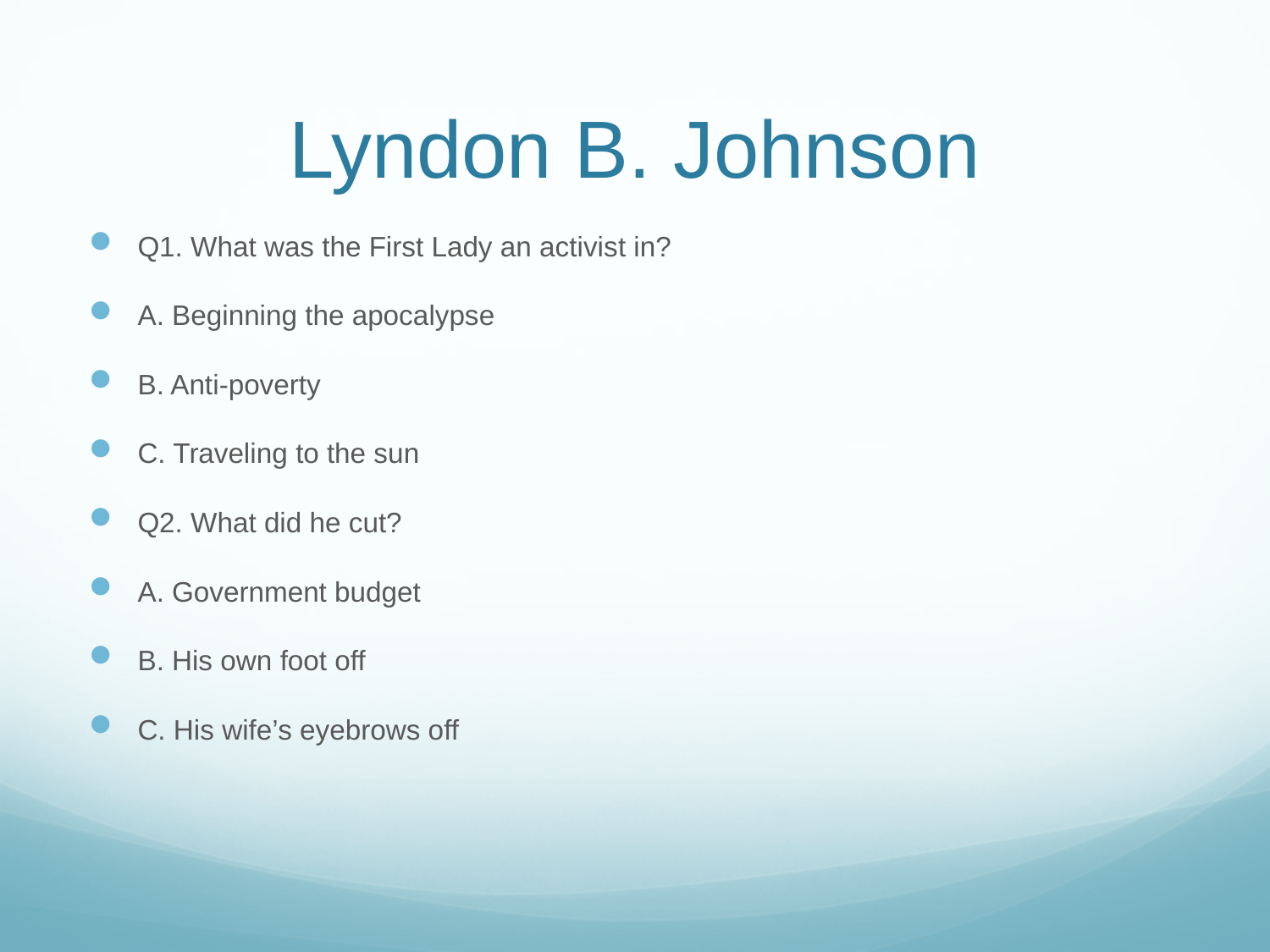

# Lyndon B. Johnson
Q1. What was the First Lady an activist in?
A. Beginning the apocalypse
B. Anti-poverty
C. Traveling to the sun
Q2. What did he cut?
A. Government budget
B. His own foot off
C. His wife’s eyebrows off